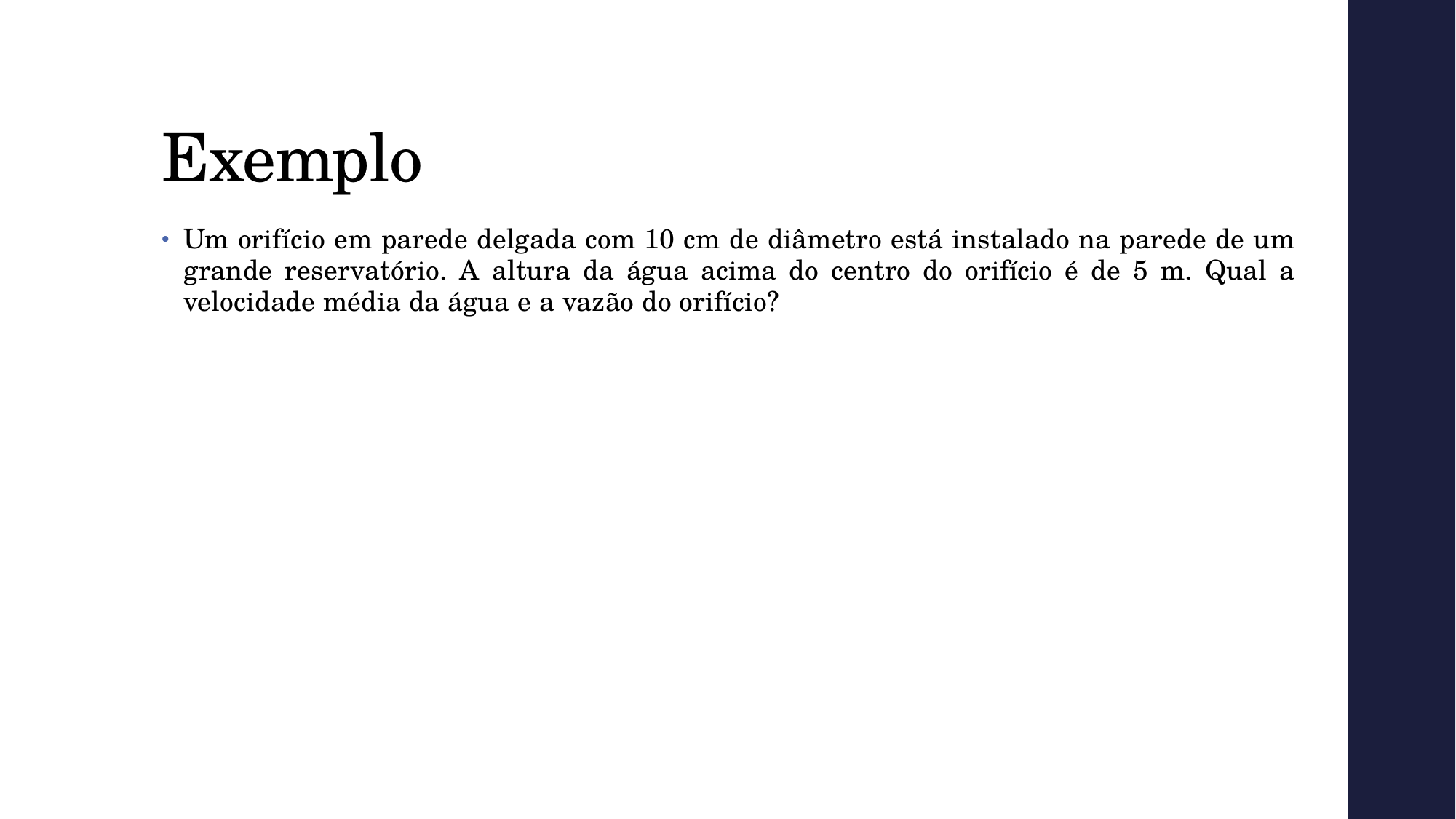

# Exemplo
Um orifício em parede delgada com 10 cm de diâmetro está instalado na parede de um grande reservatório. A altura da água acima do centro do orifício é de 5 m. Qual a velocidade média da água e a vazão do orifício?